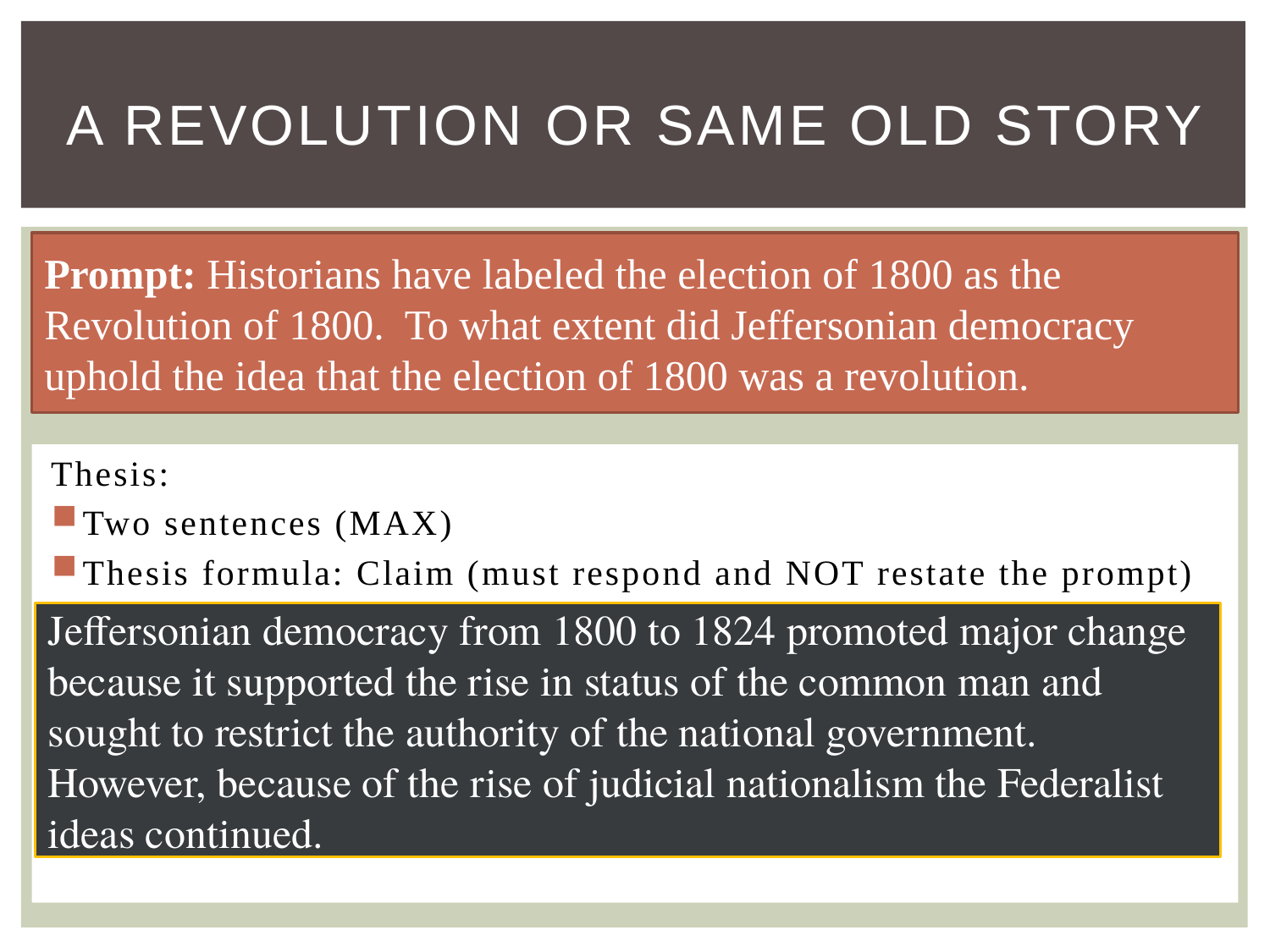

# A Revolution or Same Old Story
Prompt: Historians have labeled the election of 1800 as the Revolution of 1800.  To what extent did Jeffersonian democracy uphold the idea that the election of 1800 was a revolution.
Thesis:
Two sentences (MAX)
Thesis formula: Claim (must respond and NOT restate the prompt) because A (reason 1) and B (reason 2). However X (Counter-claim and reason)

Type of prompt = Continuity or Change (Thesis – claim must support either change or continuity)
Jeffersonian democracy from 1800 to 1824 promoted major change because it supported the rise in status of the common man and sought to restrict the authority of the national government.  However, because of the rise of judicial nationalism the Federalist ideas continued.